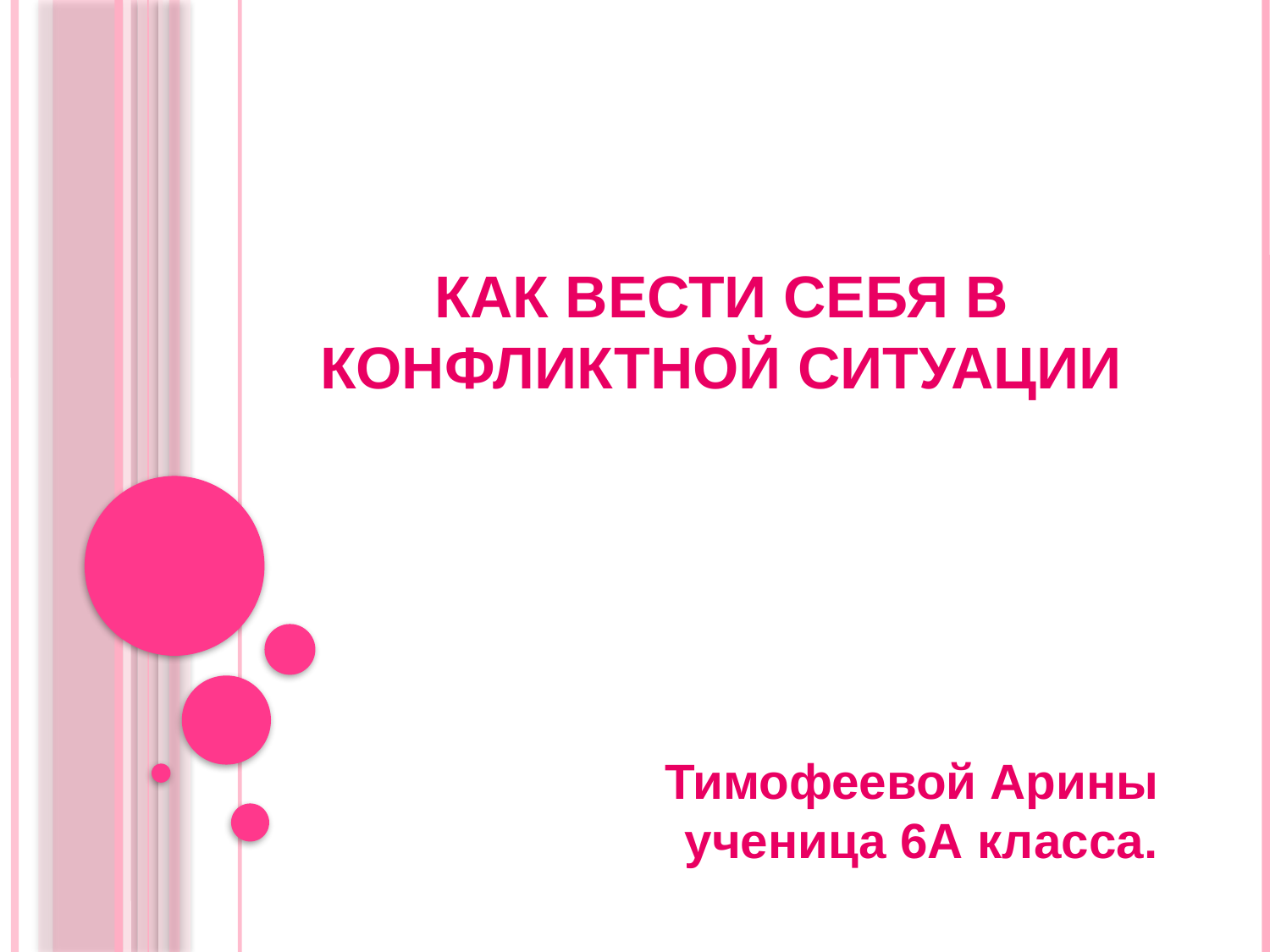

# Как вести себя в конфликтной ситуации
Тимофеевой Арины
ученица 6А класса.